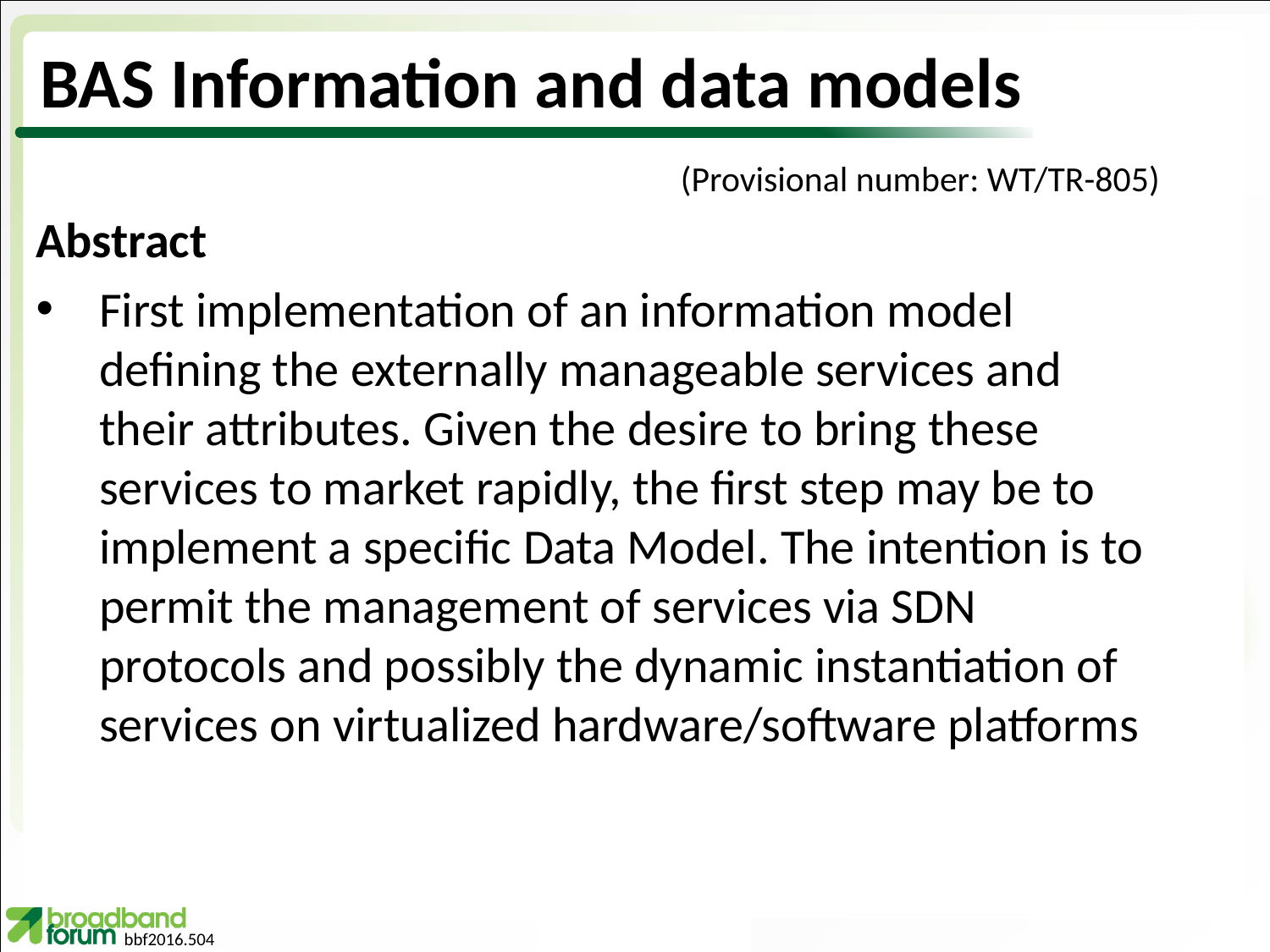

# BAS Information and data models
(Provisional number: WT/TR-805)
Abstract
First implementation of an information model defining the externally manageable services and their attributes. Given the desire to bring these services to market rapidly, the first step may be to implement a specific Data Model. The intention is to permit the management of services via SDN protocols and possibly the dynamic instantiation of services on virtualized hardware/software platforms